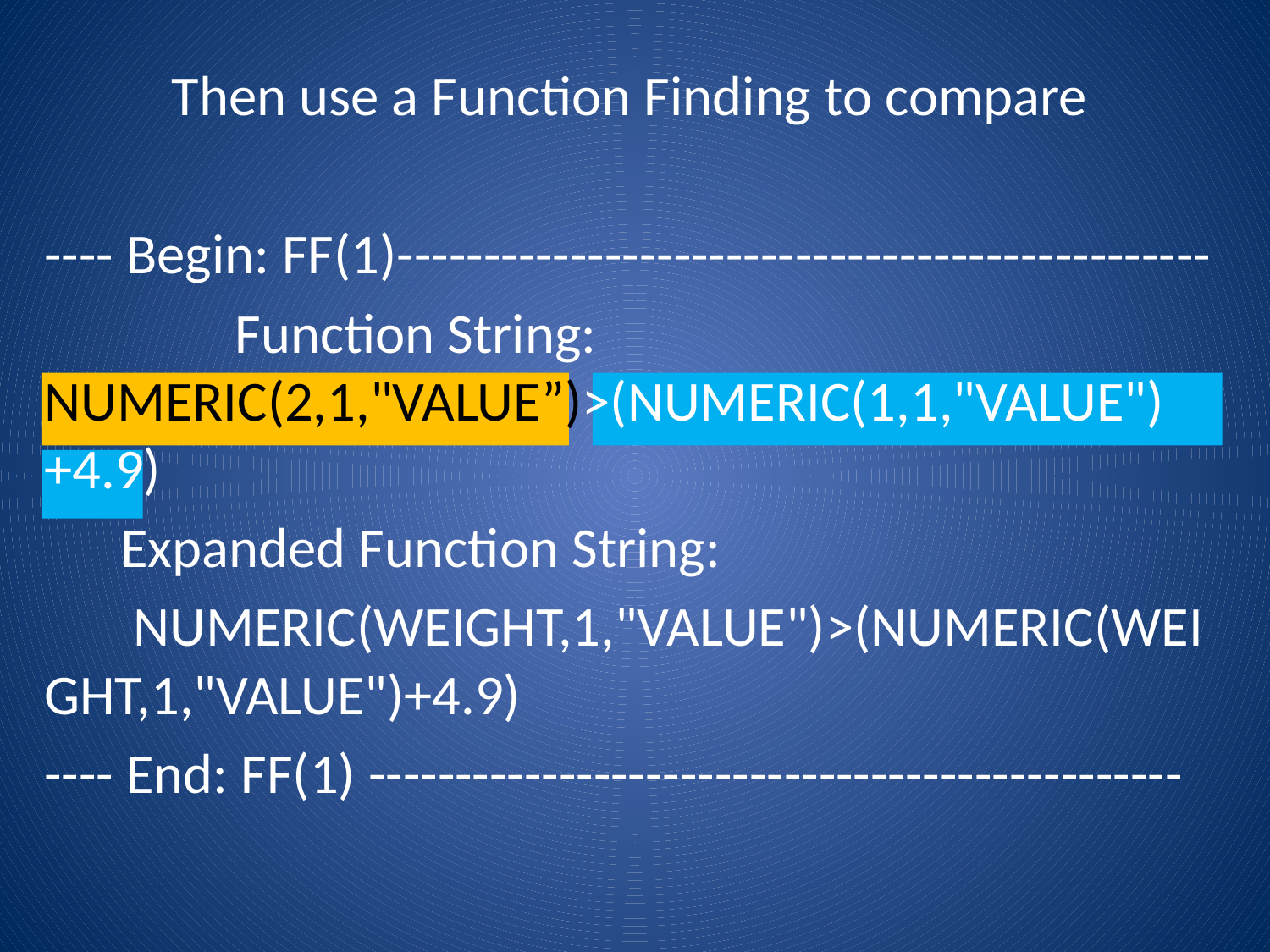

Then use a Function Finding to compare

---- Begin: FF(1)-----------------------------------------------
               Function String: NUMERIC(2,1,"VALUE”)>(NUMERIC(1,1,"VALUE")+4.9)
      Expanded Function String:
       NUMERIC(WEIGHT,1,"VALUE")>(NUMERIC(WEIGHT,1,"VALUE")+4.9)
---- End: FF(1) -----------------------------------------------